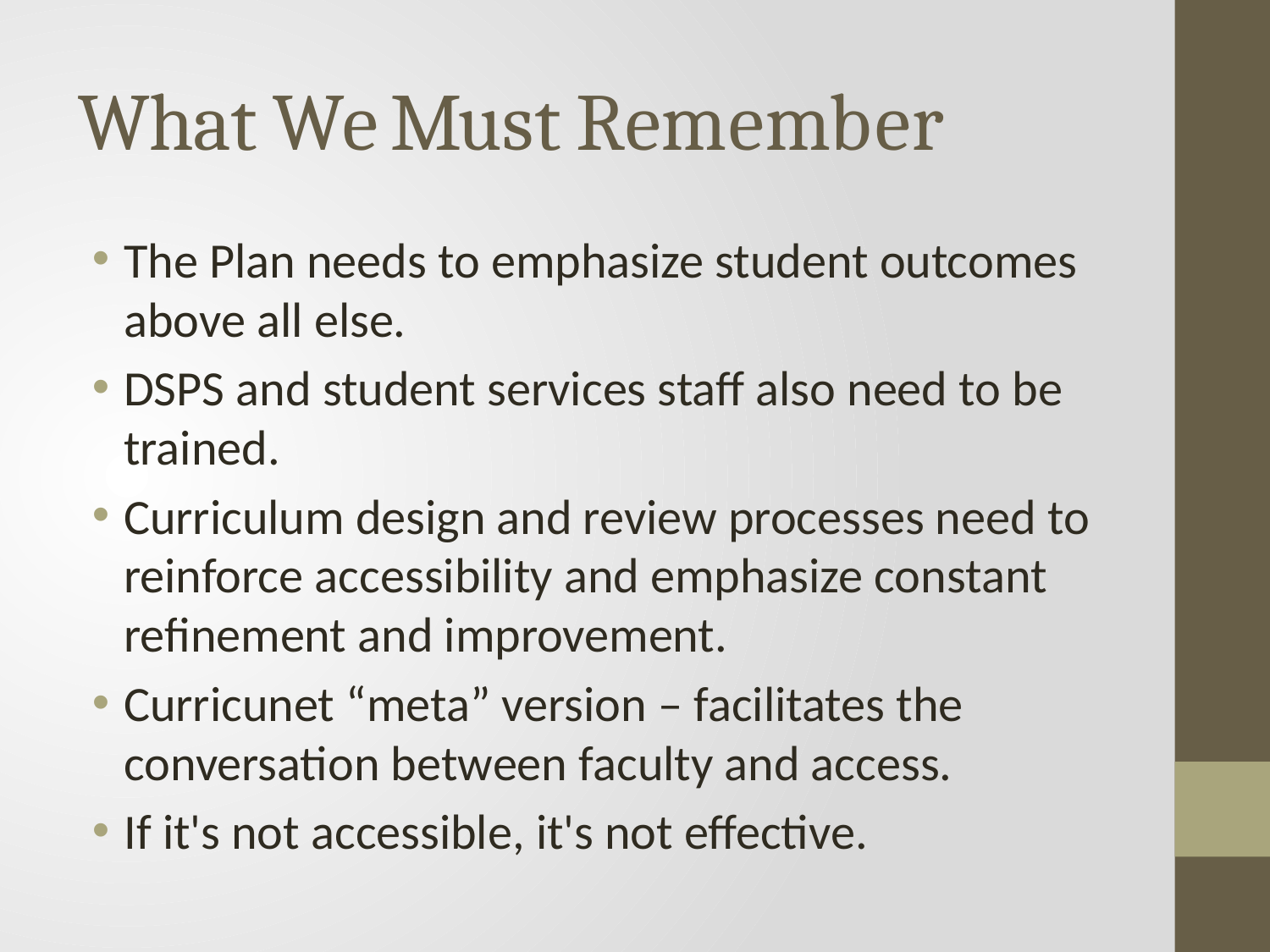

# What We Must Remember
The Plan needs to emphasize student outcomes above all else.
DSPS and student services staff also need to be trained.
Curriculum design and review processes need to reinforce accessibility and emphasize constant refinement and improvement.
Curricunet “meta” version – facilitates the conversation between faculty and access.
If it's not accessible, it's not effective.